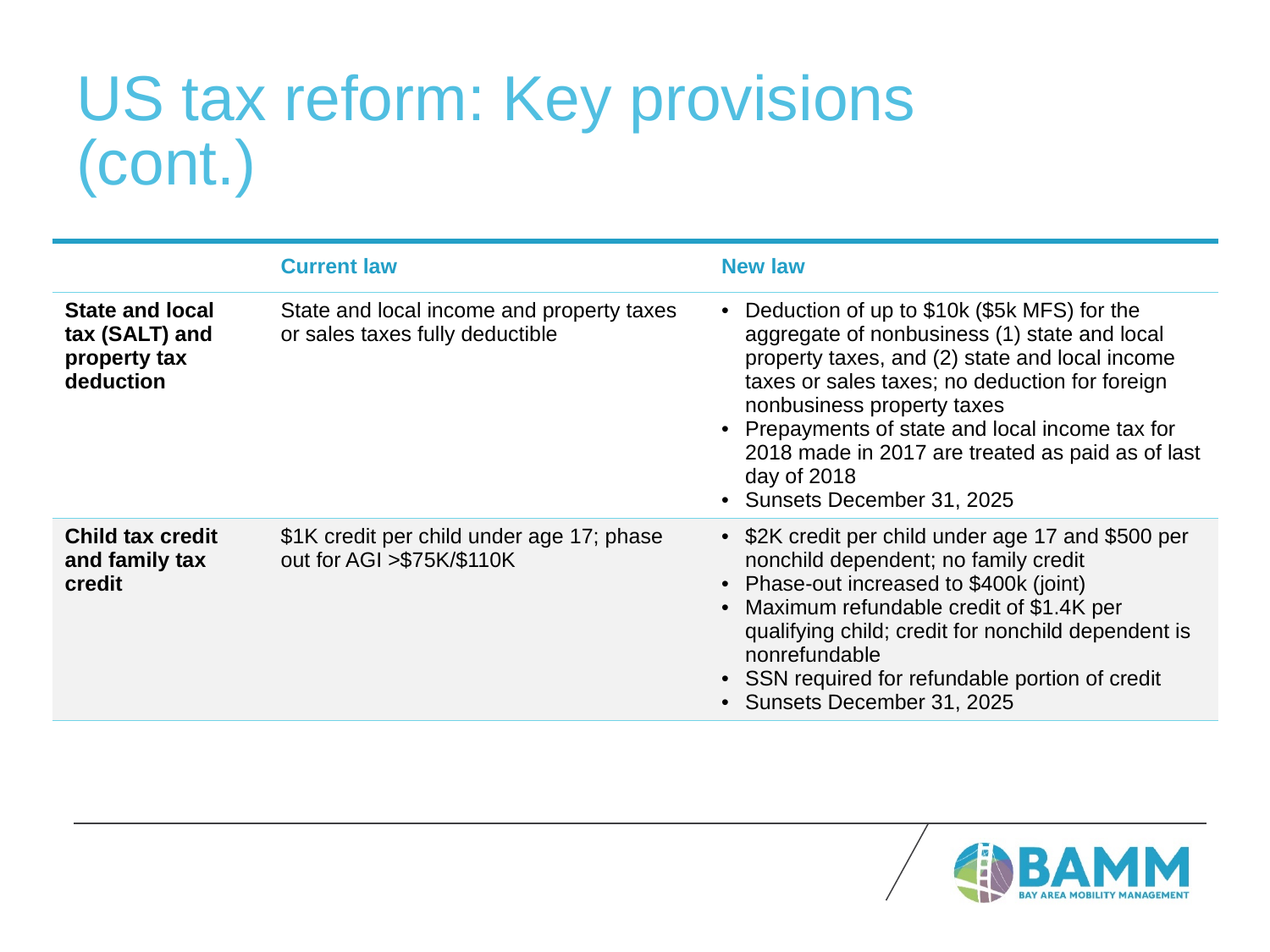

# US tax reform: Key provisions (cont.)
|  | Current law | New law |
| --- | --- | --- |
| State and local tax (SALT) and property tax deduction | State and local income and property taxes or sales taxes fully deductible | Deduction of up to $10k ($5k MFS) for the aggregate of nonbusiness (1) state and local property taxes, and (2) state and local income taxes or sales taxes; no deduction for foreign nonbusiness property taxes Prepayments of state and local income tax for 2018 made in 2017 are treated as paid as of last day of 2018 Sunsets December 31, 2025 |
| Child tax credit and family tax credit | $1K credit per child under age 17; phase out for AGI >$75K/$110K | $2K credit per child under age 17 and $500 per nonchild dependent; no family credit Phase-out increased to $400k (joint) Maximum refundable credit of $1.4K per qualifying child; credit for nonchild dependent is nonrefundable SSN required for refundable portion of credit Sunsets December 31, 2025 |